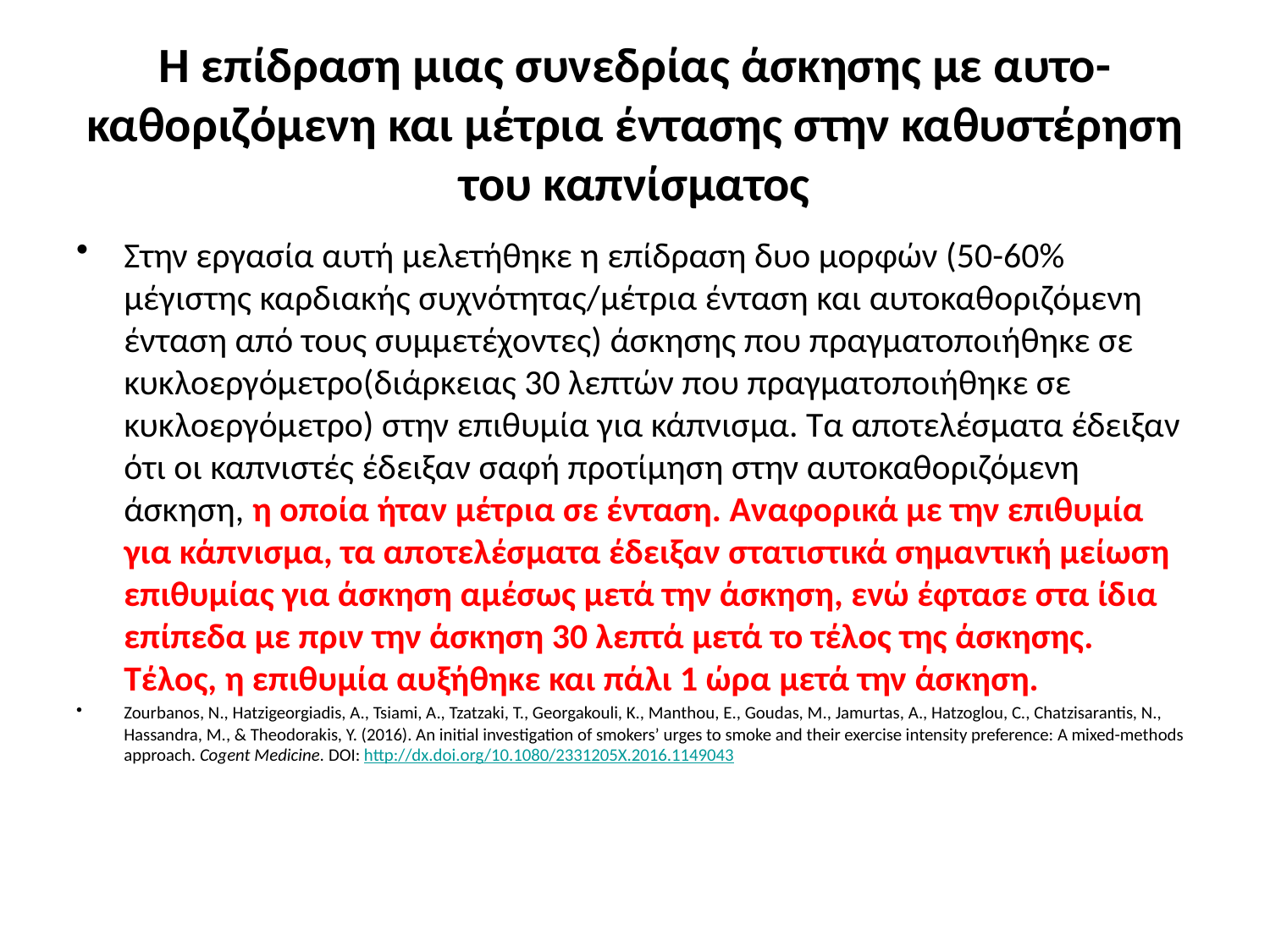

# Η επίδραση μιας συνεδρίας άσκησης με αυτο-καθοριζόμενη και μέτρια έντασης στην καθυστέρηση του καπνίσματος
Στην εργασία αυτή μελετήθηκε η επίδραση δυο μορφών (50-60% μέγιστης καρδιακής συχνότητας/μέτρια ένταση και αυτοκαθοριζόμενη ένταση από τους συμμετέχοντες) άσκησης που πραγματοποιήθηκε σε κυκλοεργόμετρο(διάρκειας 30 λεπτών που πραγματοποιήθηκε σε κυκλοεργόμετρο) στην επιθυμία για κάπνισμα. Τα αποτελέσματα έδειξαν ότι οι καπνιστές έδειξαν σαφή προτίμηση στην αυτοκαθοριζόμενη άσκηση, η οποία ήταν μέτρια σε ένταση. Αναφορικά με την επιθυμία για κάπνισμα, τα αποτελέσματα έδειξαν στατιστικά σημαντική μείωση επιθυμίας για άσκηση αμέσως μετά την άσκηση, ενώ έφτασε στα ίδια επίπεδα με πριν την άσκηση 30 λεπτά μετά το τέλος της άσκησης. Τέλος, η επιθυμία αυξήθηκε και πάλι 1 ώρα μετά την άσκηση.
Zourbanos, N., Hatzigeorgiadis, A., Tsiami, A., Tzatzaki, T., Georgakouli, K., Manthou, E., Goudas, M., Jamurtas, A., Hatzoglou, C., Chatzisarantis, N., Hassandra, M., & Theodorakis, Y. (2016). An initial investigation of smokers’ urges to smoke and their exercise intensity preference: A mixed-methods approach. Cogent Medicine. DOI: http://dx.doi.org/10.1080/2331205X.2016.1149043